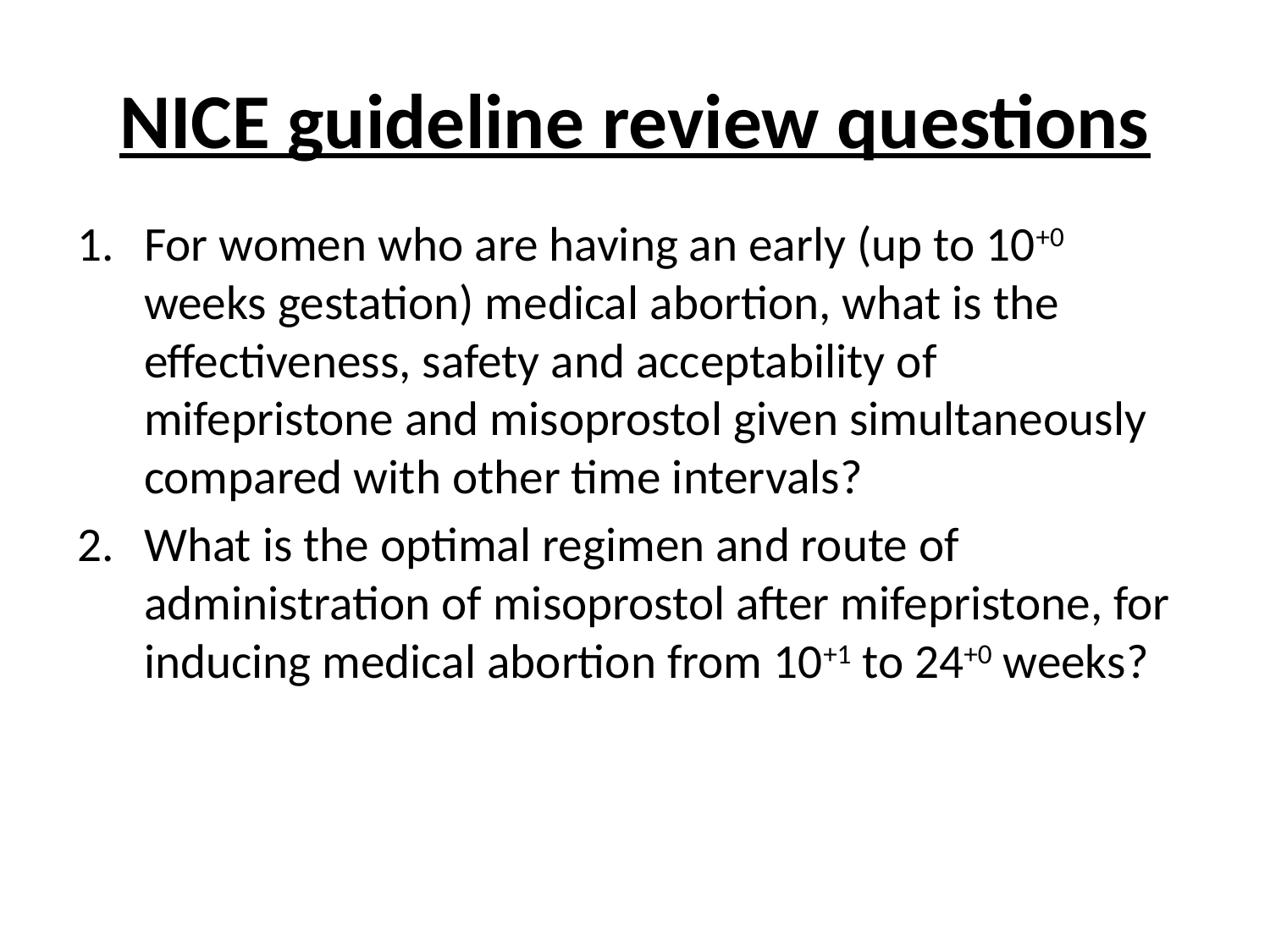

# NICE guideline review questions
For women who are having an early (up to 10+0 weeks gestation) medical abortion, what is the effectiveness, safety and acceptability of mifepristone and misoprostol given simultaneously compared with other time intervals?
What is the optimal regimen and route of administration of misoprostol after mifepristone, for inducing medical abortion from 10+1 to 24+0 weeks?